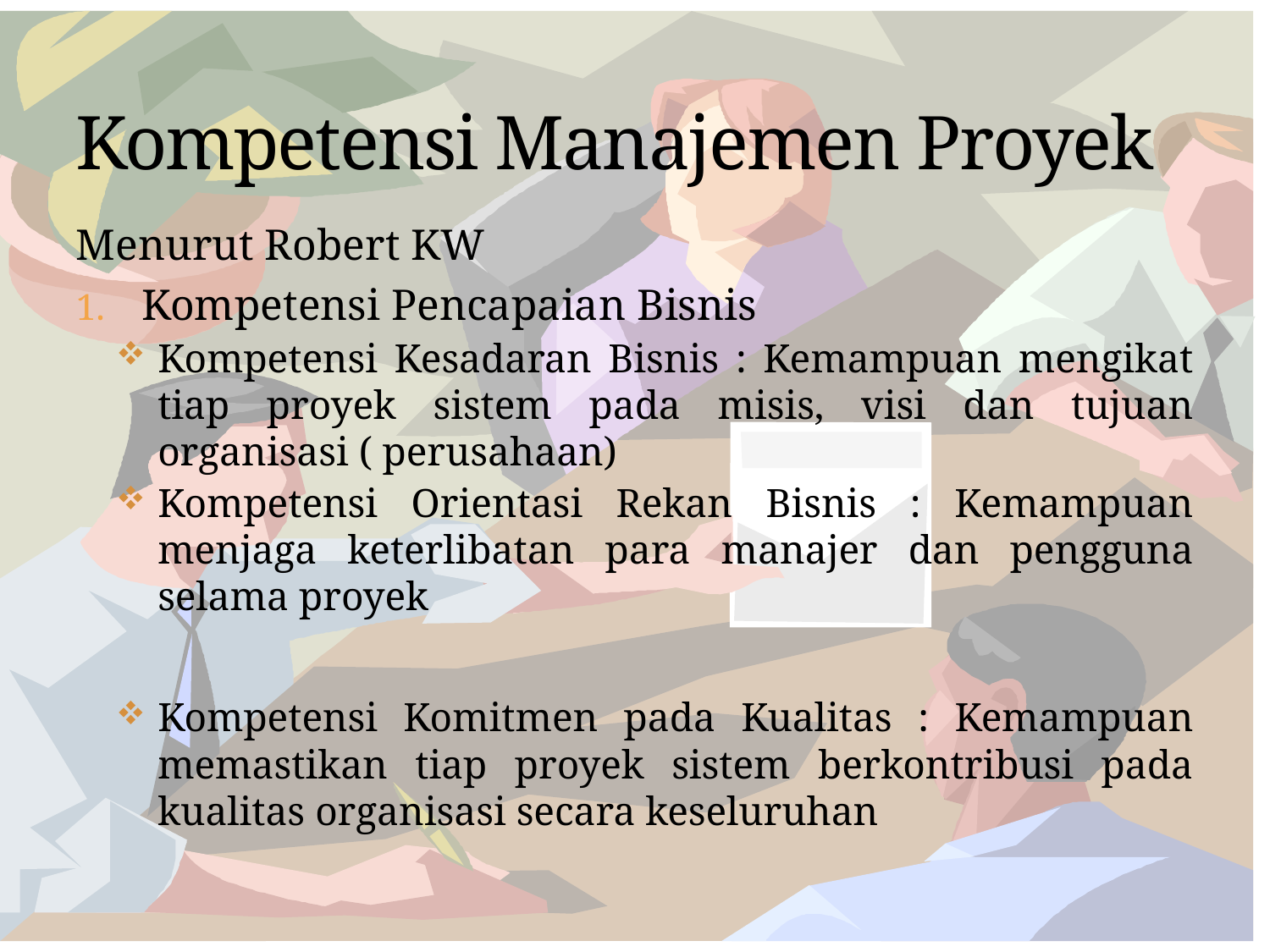

# Kompetensi Manajemen Proyek
Menurut Robert KW
Kompetensi Pencapaian Bisnis
Kompetensi Kesadaran Bisnis : Kemampuan mengikat tiap proyek sistem pada misis, visi dan tujuan organisasi ( perusahaan)
Kompetensi Orientasi Rekan Bisnis : Kemampuan menjaga keterlibatan para manajer dan pengguna selama proyek

Kompetensi Komitmen pada Kualitas : Kemampuan memastikan tiap proyek sistem berkontribusi pada kualitas organisasi secara keseluruhan